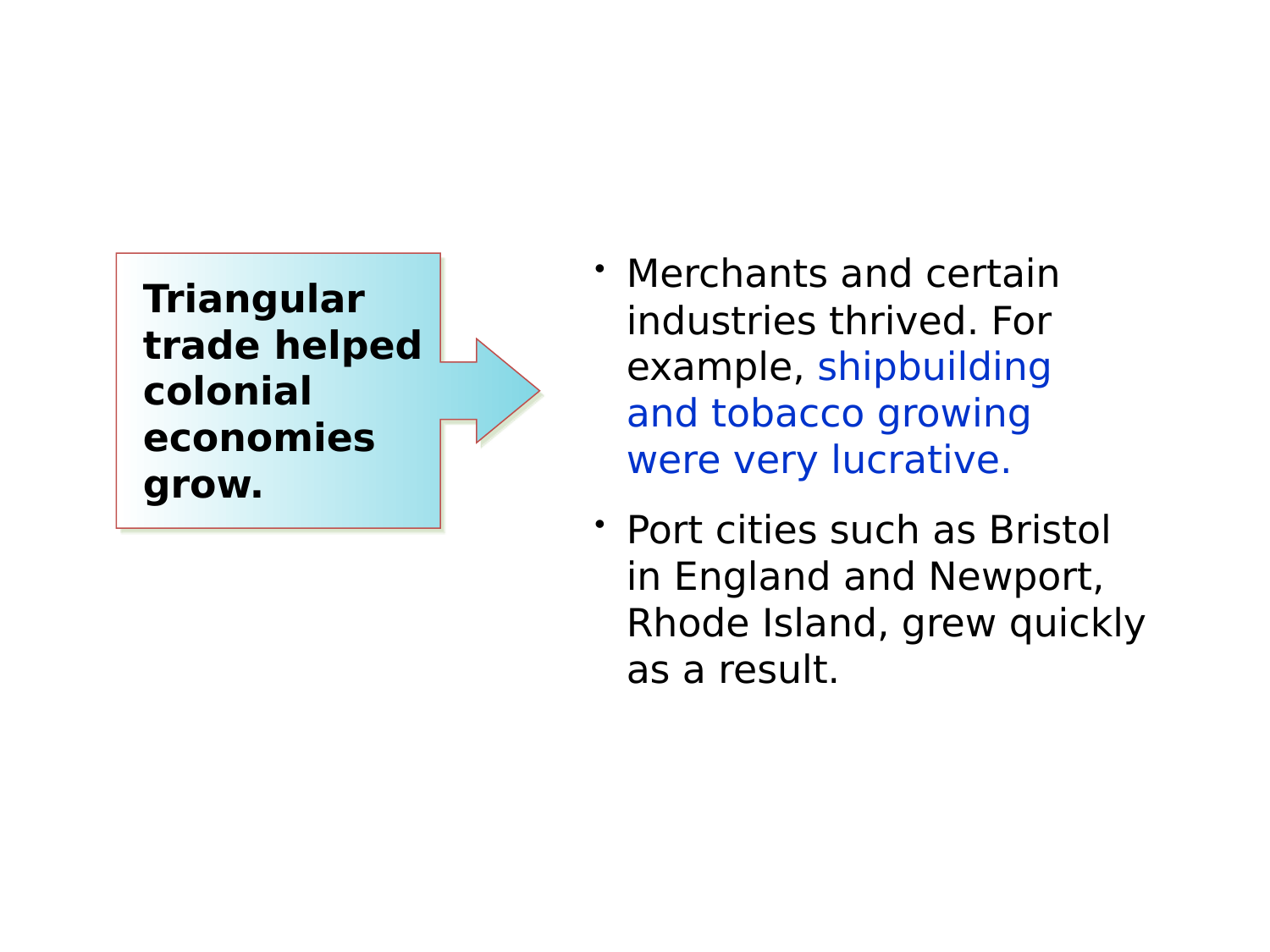

Merchants and certain
industries thrived. For
example, shipbuilding
and tobacco growing
were very lucrative.
Port cities such as Bristol
in England and Newport,
Rhode Island, grew quickly
as a result.
Triangular trade helped colonial economies grow.